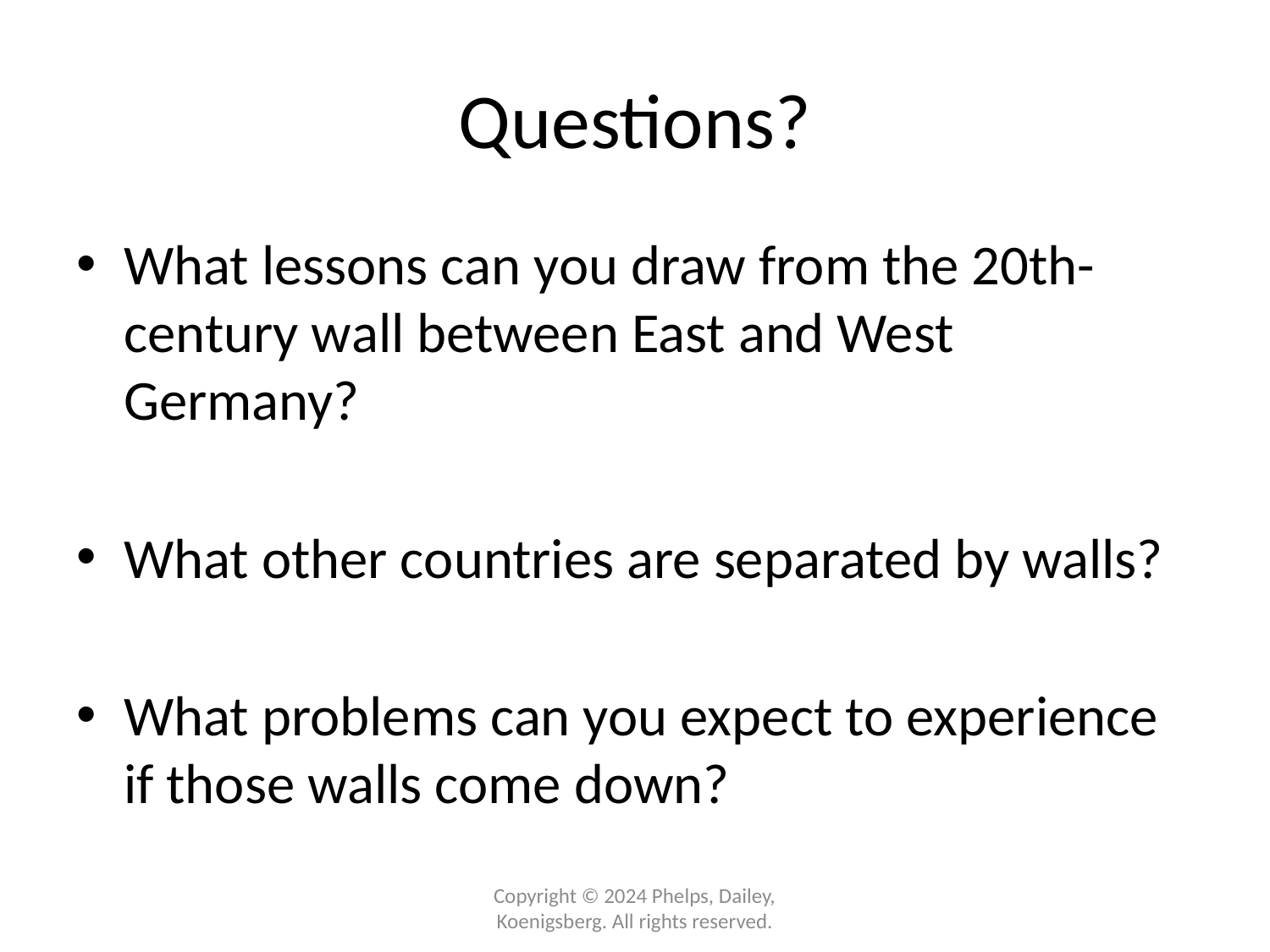

# Questions?
What lessons can you draw from the 20th-century wall between East and West Germany?

What other countries are separated by walls?

What problems can you expect to experience if those walls come down?
Copyright © 2024 Phelps, Dailey, Koenigsberg. All rights reserved.